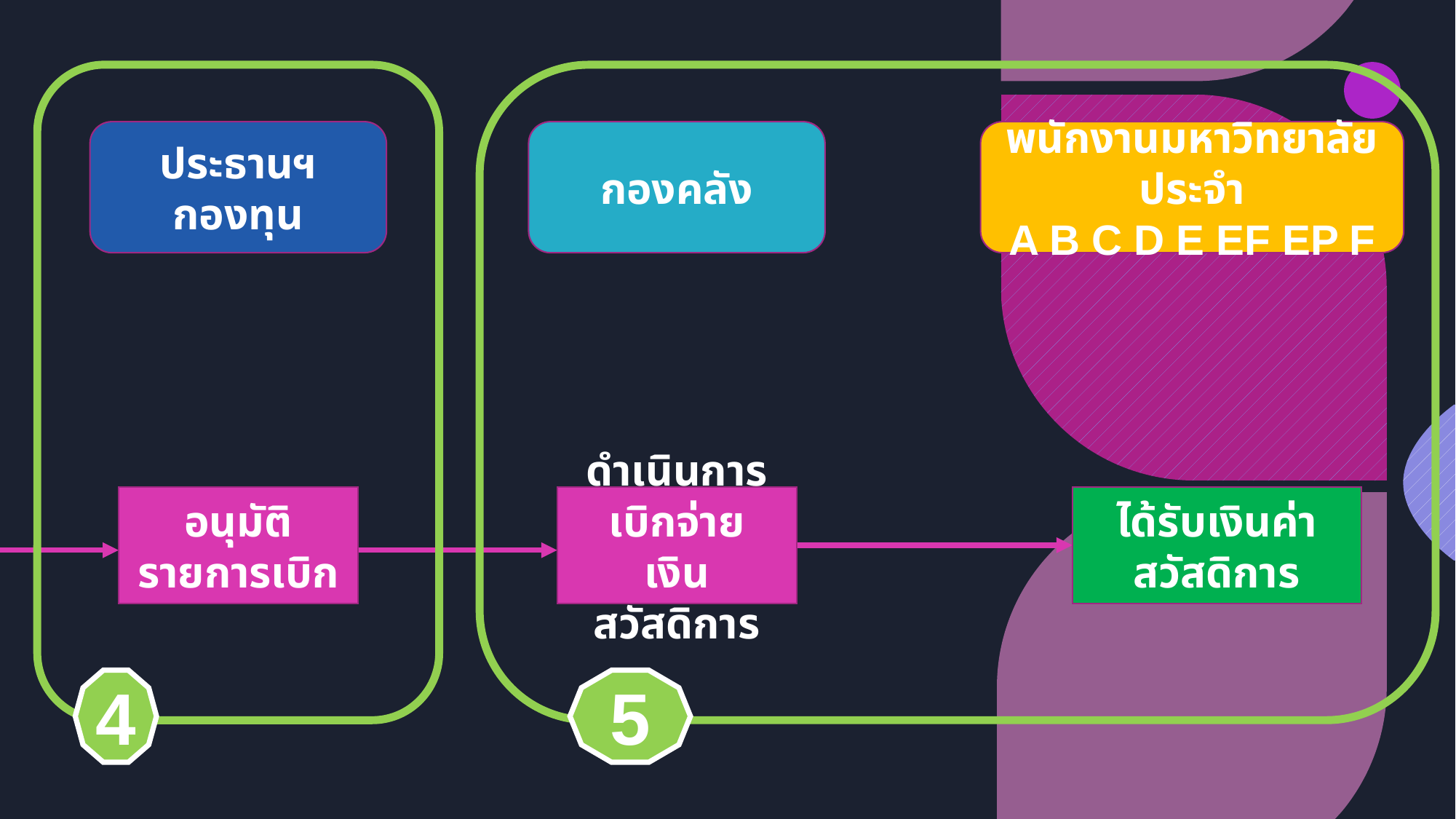

4

5
ประธานฯ กองทุน
กองคลัง
พนักงานมหาวิทยาลัยประจำ
A B C D E EF EP F
ได้รับเงินค่าสวัสดิการ
ดำเนินการเบิกจ่าย
เงินสวัสดิการ
อนุมัติรายการเบิก